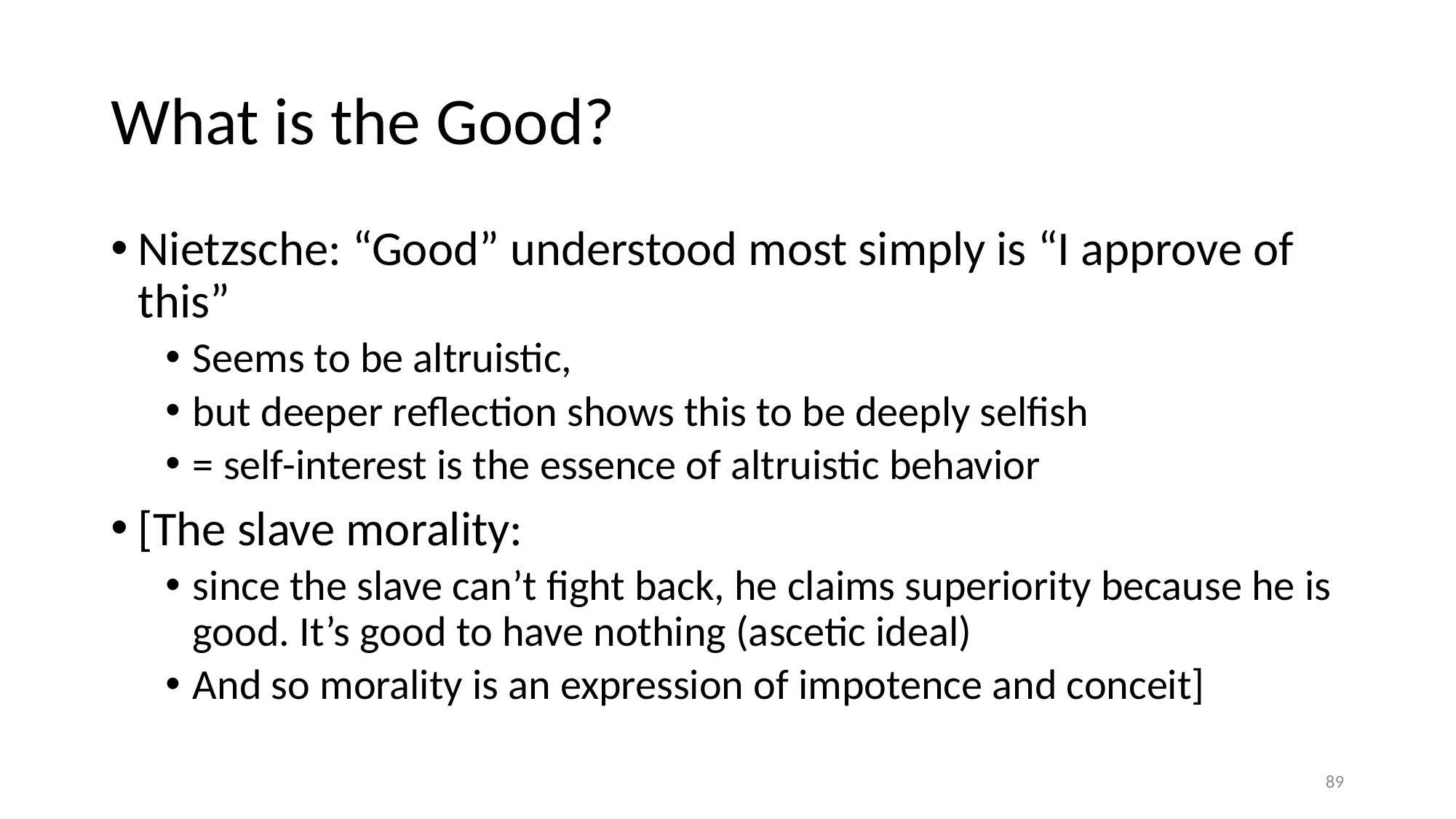

# What is the Good?
Nietzsche: “Good” understood most simply is “I approve of this”
Seems to be altruistic,
but deeper reflection shows this to be deeply selfish
= self-interest is the essence of altruistic behavior
[The slave morality:
since the slave can’t fight back, he claims superiority because he is good. It’s good to have nothing (ascetic ideal)
And so morality is an expression of impotence and conceit]

89